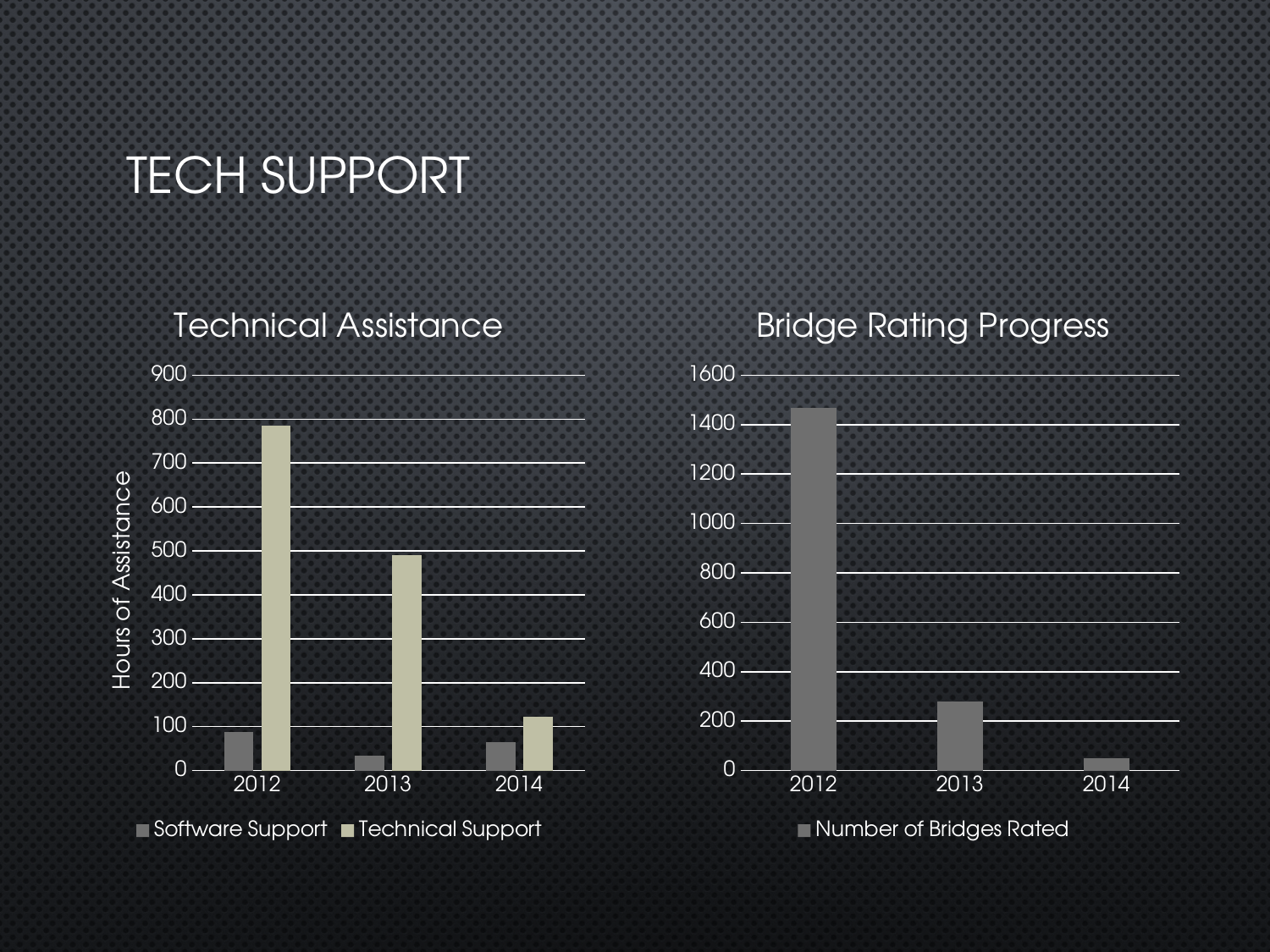

# Tech Support

### Chart: Technical Assistance

| Category | Software Support | Technical Support |
|---|---|---|
| 2012 | 87.0 | 786.0 |
| 2013 | 33.0 | 491.0 |
| 2014 | 65.0 | 123.0 |

### Chart: Bridge Rating Progress

| Category | Number of Bridges Rated |
|---|---|
| 2012 | 1467.0 |
| 2013 | 279.0 |
| 2014 | 49.0 |